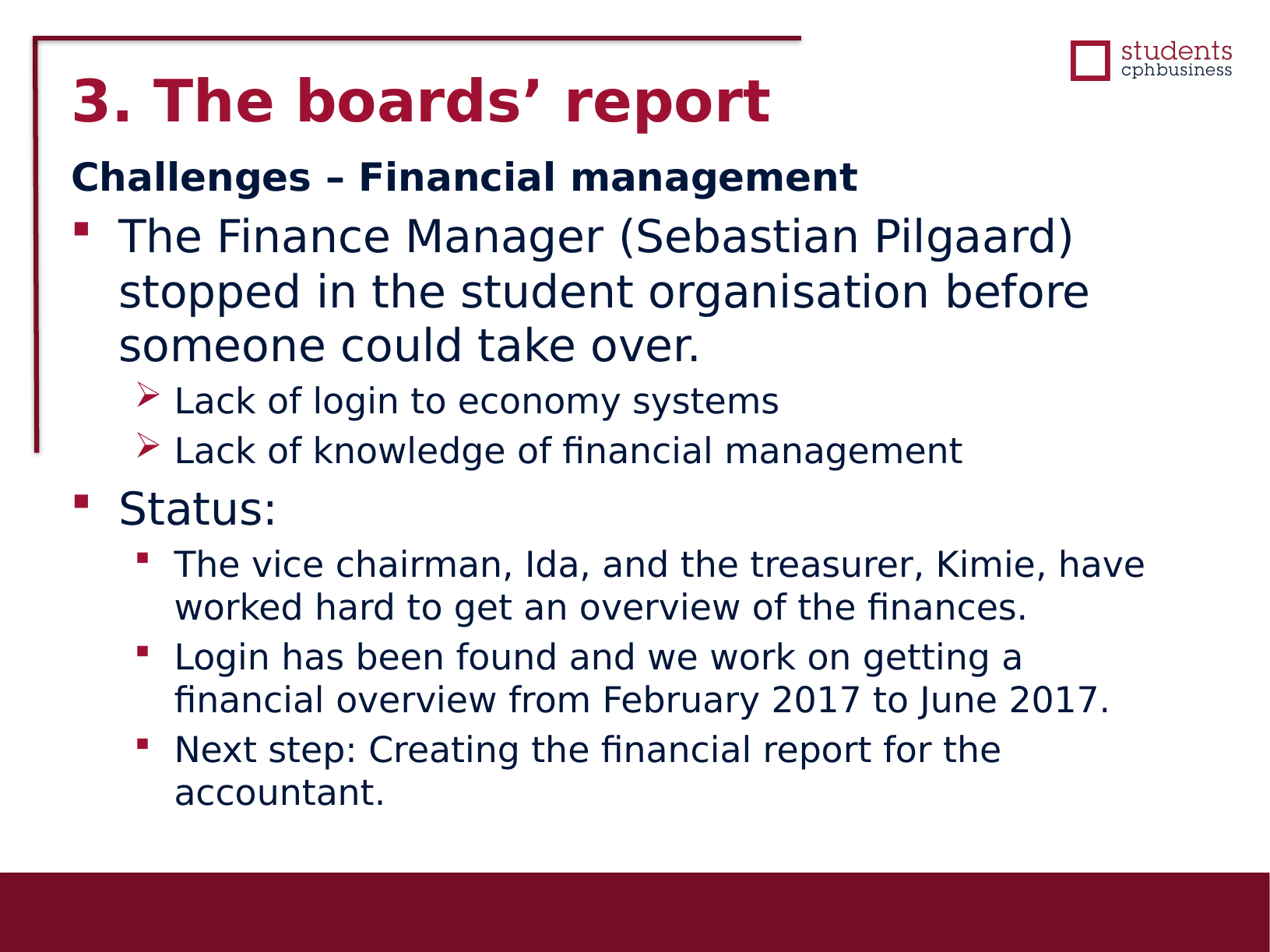

3. The boards’ report
Challenges – Financial management
The Finance Manager (Sebastian Pilgaard) stopped in the student organisation before someone could take over.
Lack of login to economy systems
Lack of knowledge of financial management
Status:
The vice chairman, Ida, and the treasurer, Kimie, have worked hard to get an overview of the finances.
Login has been found and we work on getting a financial overview from February 2017 to June 2017.
Next step: Creating the financial report for the accountant.